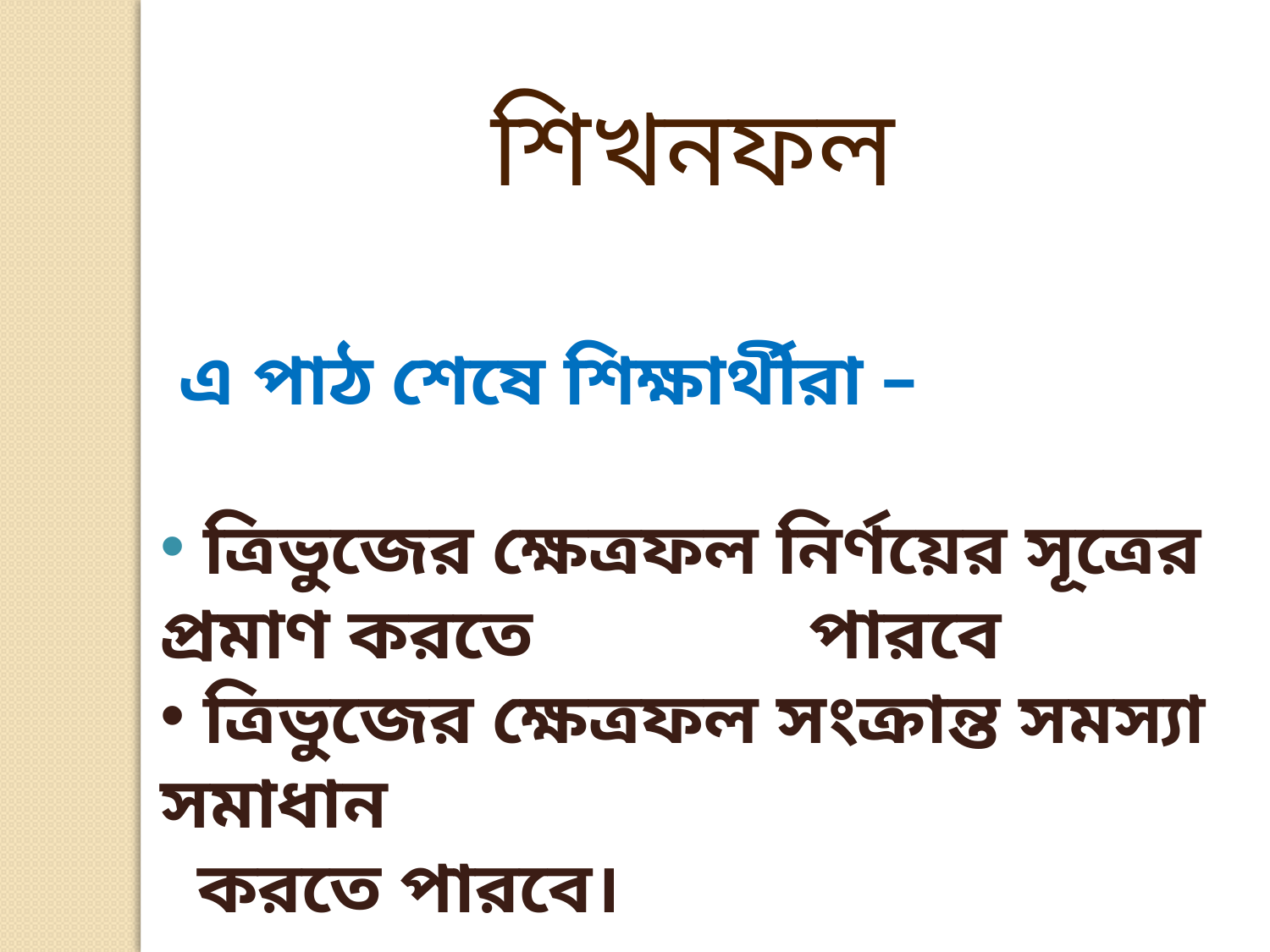

শিখনফল

 এ পাঠ শেষে শিক্ষার্থীরা –

 ত্রিভুজের ক্ষেত্রফল নির্ণয়ের সূত্রের প্রমাণ করতে               পারবে
 ত্রিভুজের ক্ষেত্রফল সংক্রান্ত সমস্যা সমাধান
  করতে পারবে।